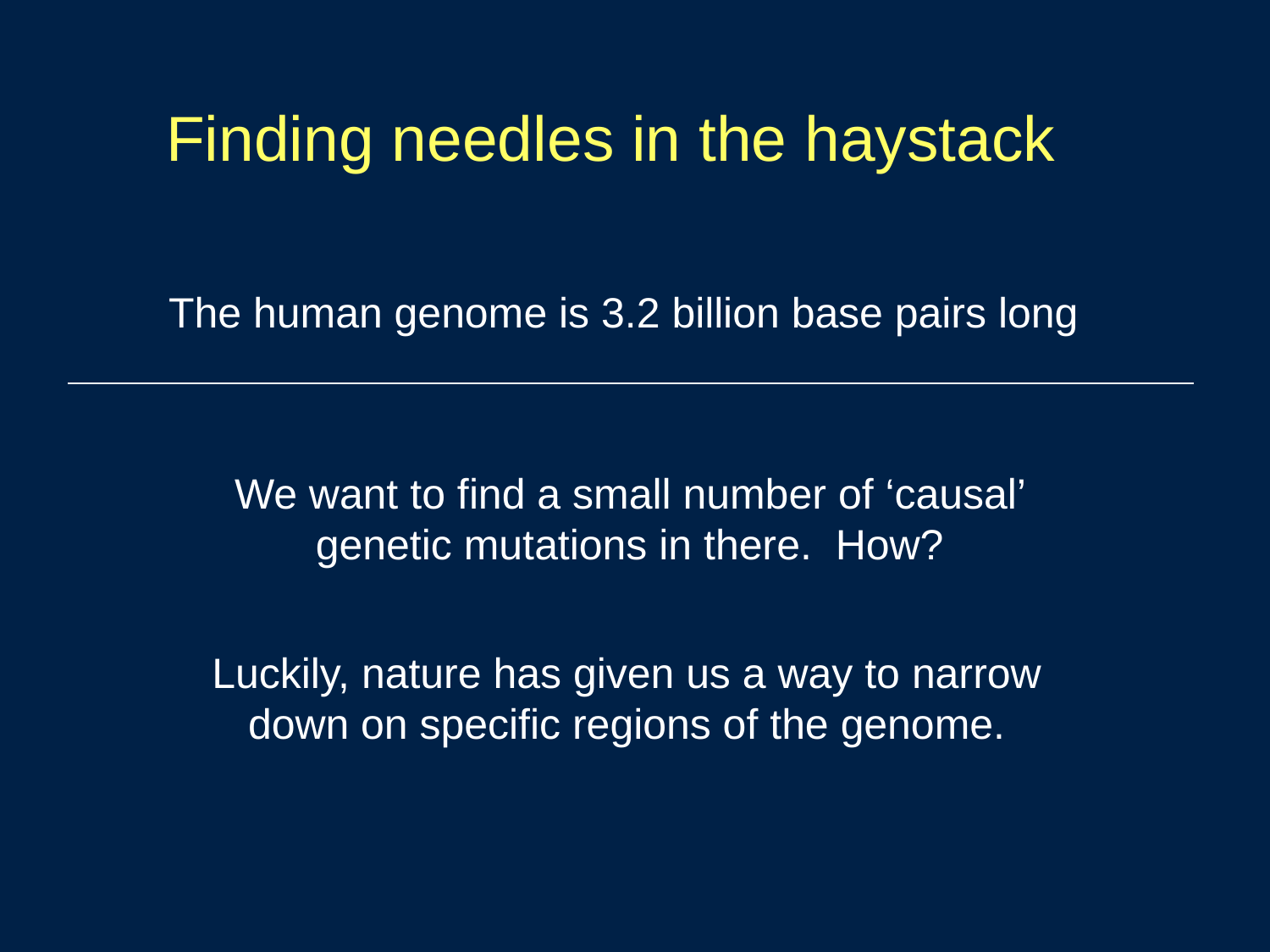

# Finding needles in the haystack
The human genome is 3.2 billion base pairs long
We want to find a small number of ‘causal’ genetic mutations in there.  How?
Luckily, nature has given us a way to narrow down on specific regions of the genome.